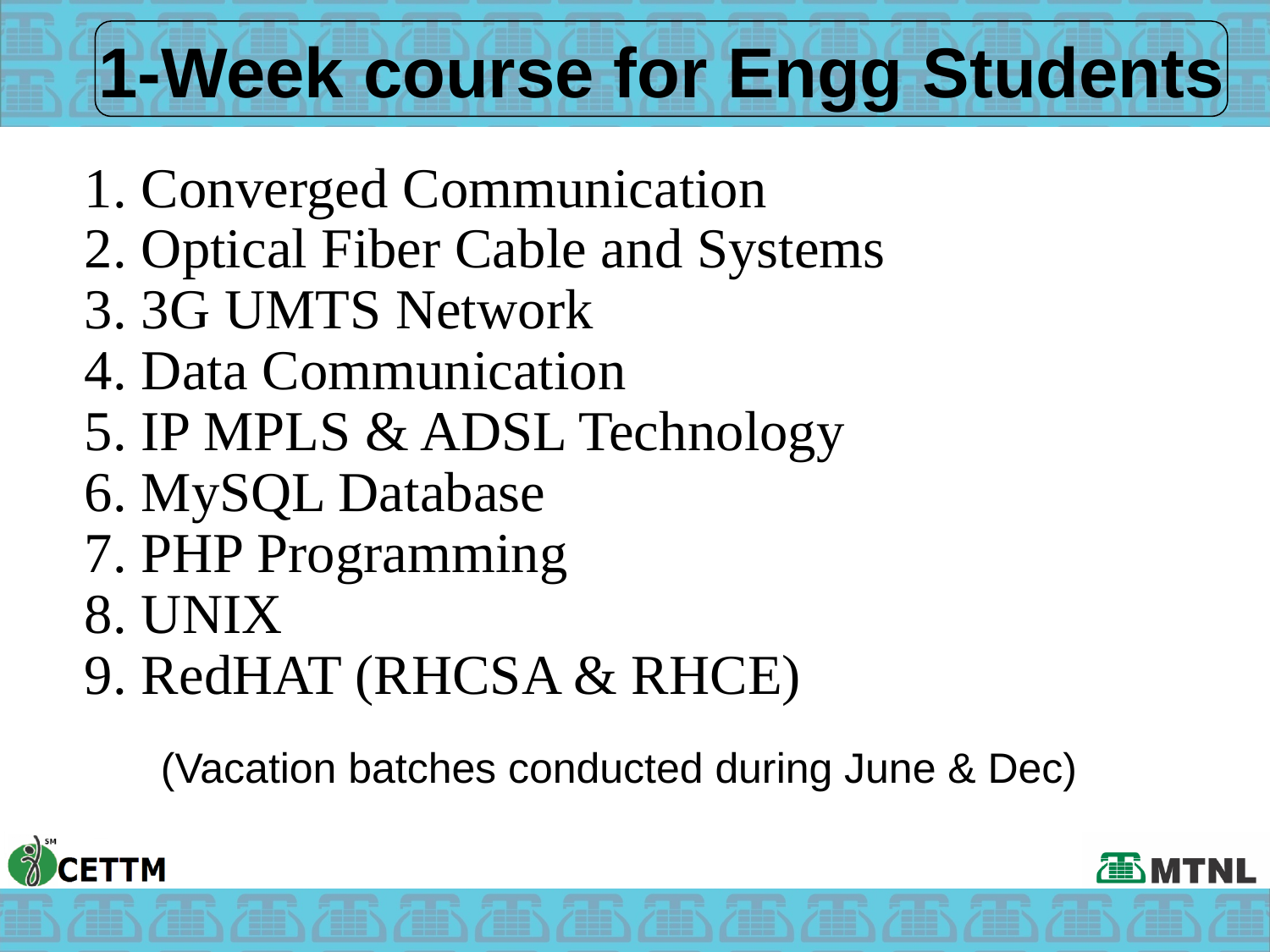

1-Week course for Engg Students
1. Converged Communication
2. Optical Fiber Cable and Systems
3. 3G UMTS Network
4. Data Communication
5. IP MPLS & ADSL Technology
6. MySQL Database
7. PHP Programming
8. UNIX
9. RedHAT (RHCSA & RHCE)

(Vacation batches conducted during June & Dec)